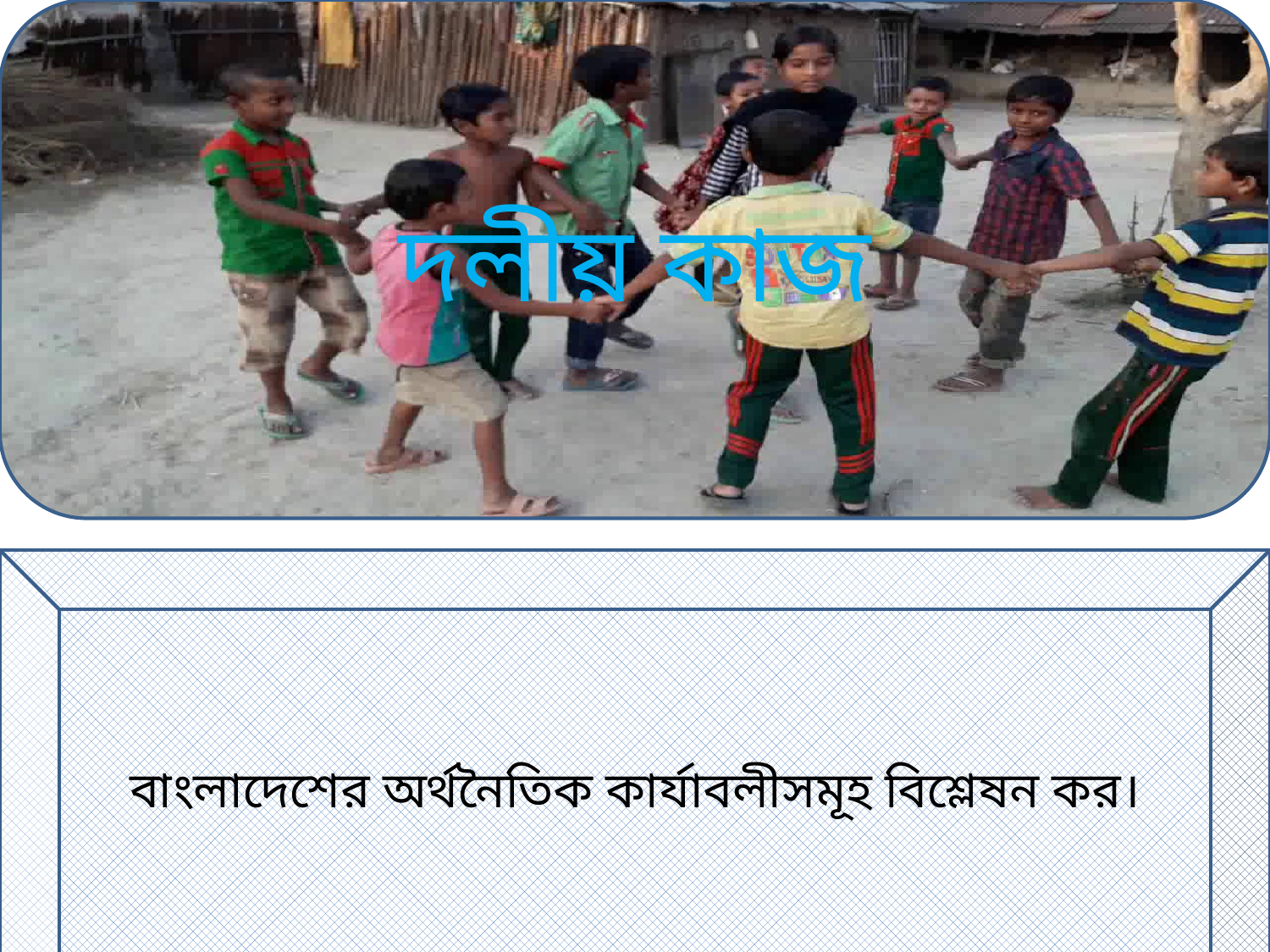

দলীয় কাজ

বাংলাদেশের অর্থনৈতিক কার্যাবলীসমূহ বিশ্লেষন কর।